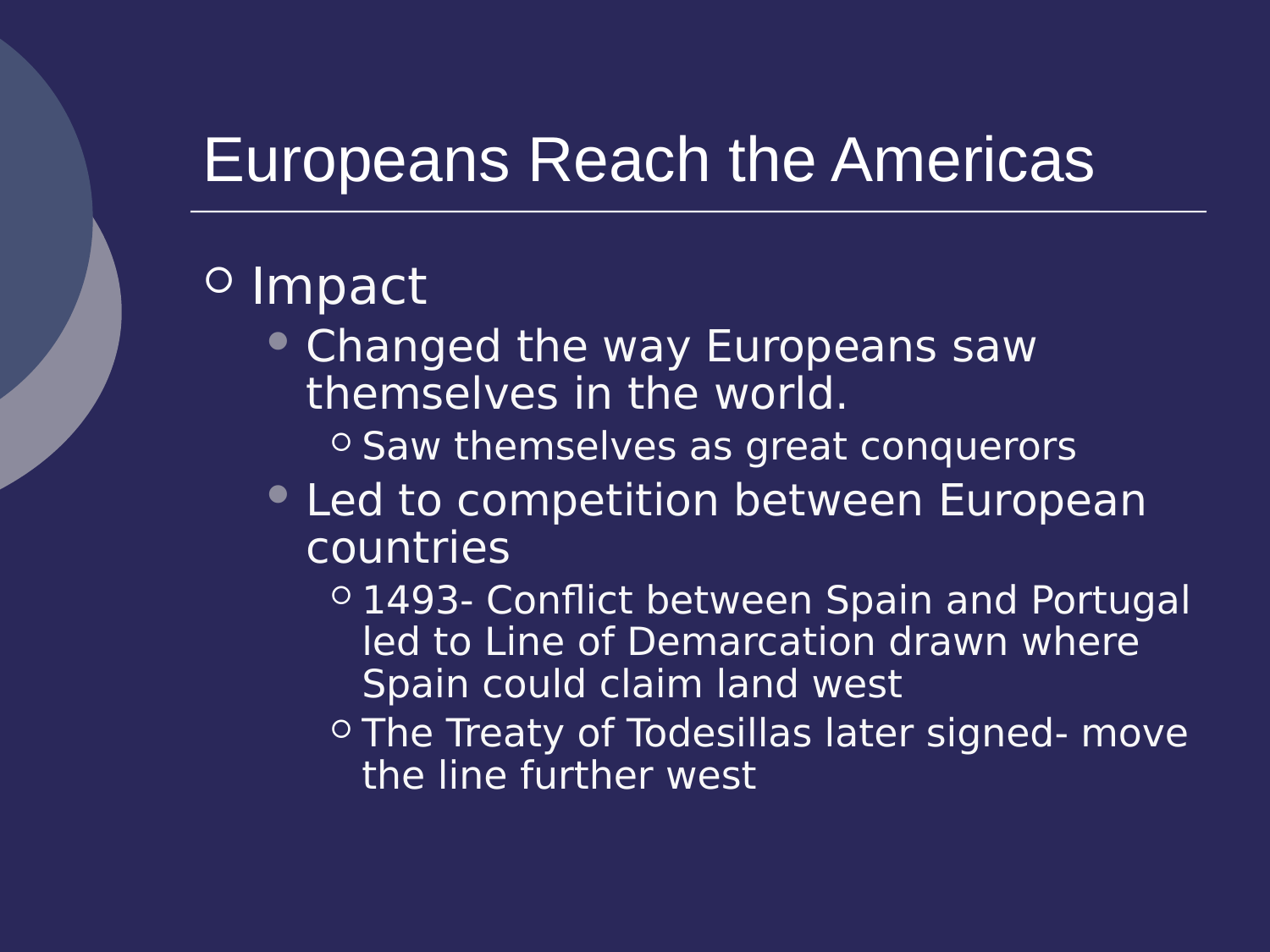

# Europeans Reach the Americas
Impact
Changed the way Europeans saw themselves in the world.
Saw themselves as great conquerors
Led to competition between European countries
1493- Conflict between Spain and Portugal led to Line of Demarcation drawn where Spain could claim land west
The Treaty of Todesillas later signed- move the line further west